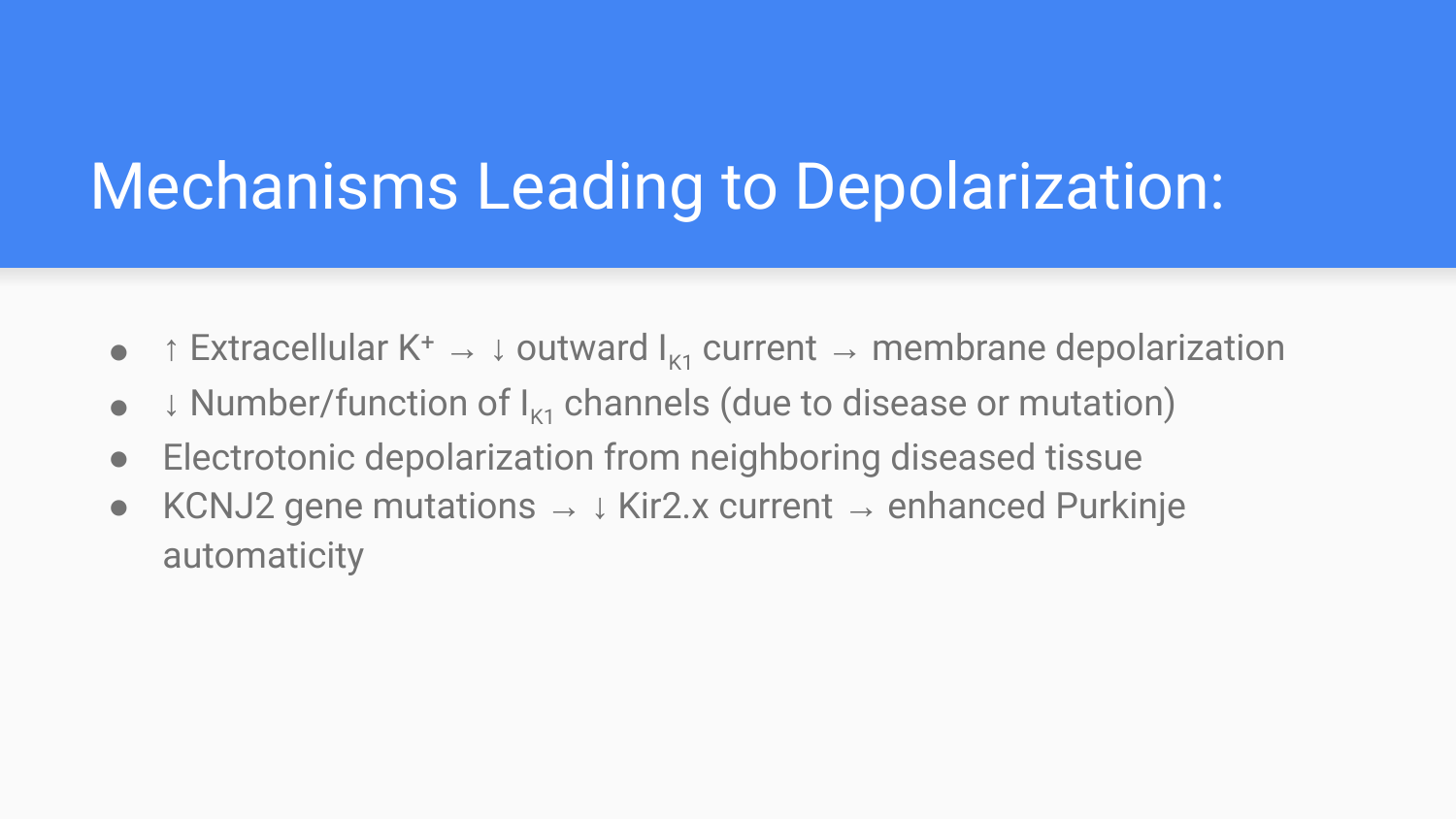

# Mechanisms Leading to Depolarization:
↑ Extracellular K⁺ → ↓ outward IK1 current → membrane depolarization
↓ Number/function of IK1 channels (due to disease or mutation)
Electrotonic depolarization from neighboring diseased tissue
KCNJ2 gene mutations → ↓ Kir2.x current → enhanced Purkinje automaticity